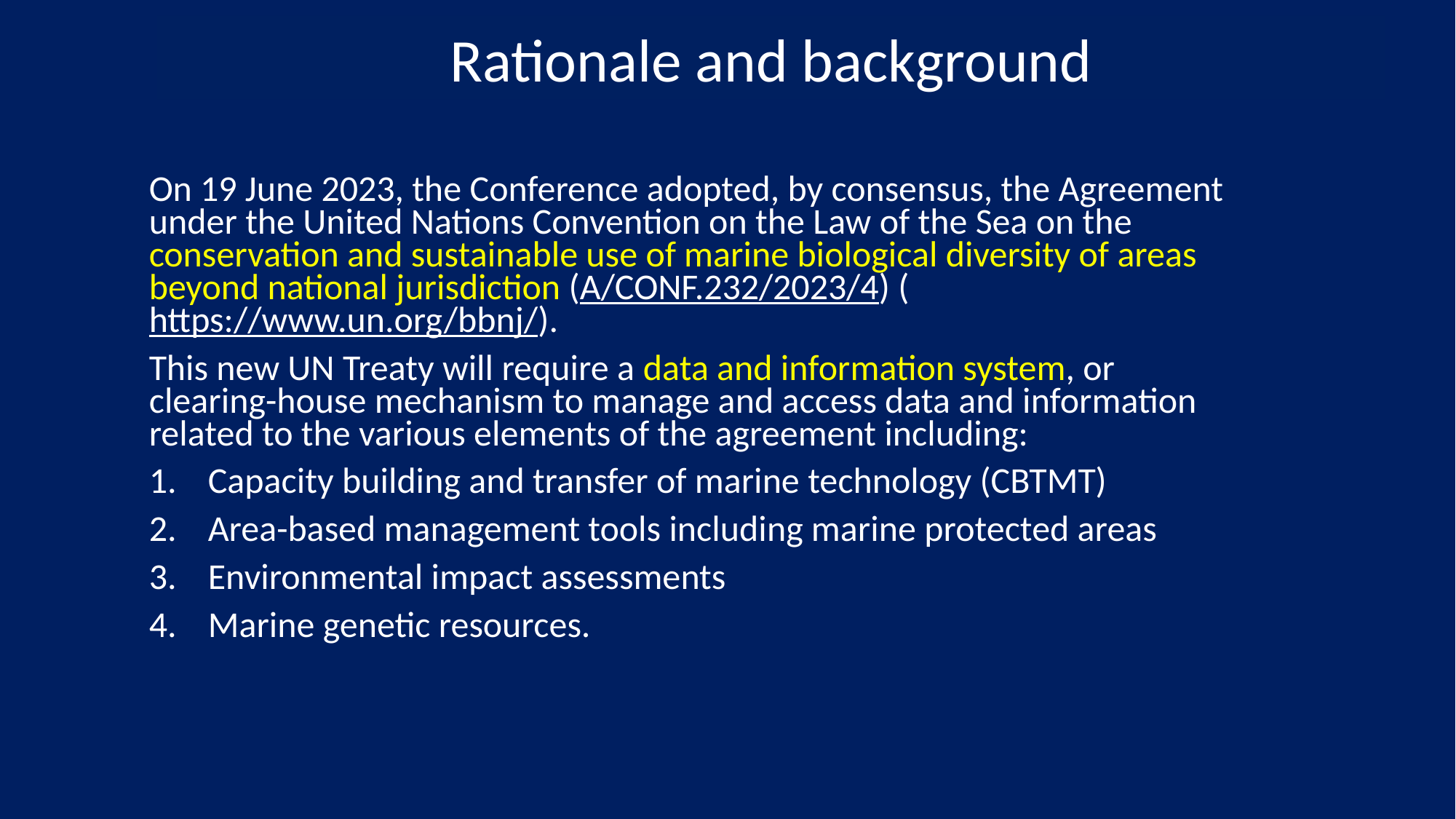

Rationale and background

On 19 June 2023, the Conference adopted, by consensus, the Agreement under the United Nations Convention on the Law of the Sea on the conservation and sustainable use of marine biological diversity of areas beyond national jurisdiction (A/CONF.232/2023/4) (https://www.un.org/bbnj/).
This new UN Treaty will require a data and information system, or clearing-house mechanism to manage and access data and information related to the various elements of the agreement including:
Capacity building and transfer of marine technology (CBTMT)
Area-based management tools including marine protected areas
Environmental impact assessments
Marine genetic resources.